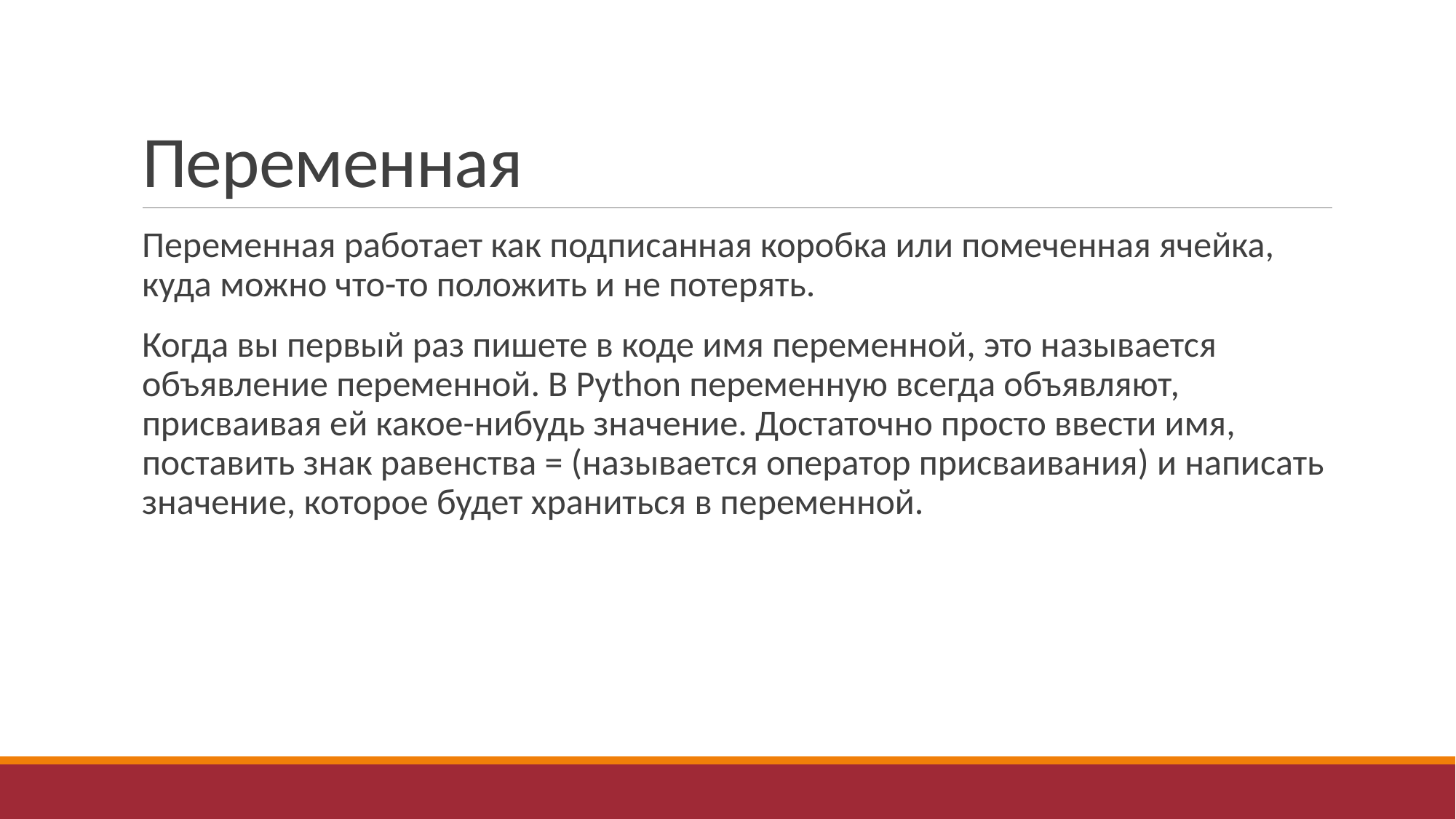

# Переменная
Переменная работает как подписанная коробка или помеченная ячейка, куда можно что-то положить и не потерять.
Когда вы первый раз пишете в коде имя переменной, это называется объявление переменной. В Python переменную всегда объявляют, присваивая ей какое-нибудь значение. Достаточно просто ввести имя, поставить знак равенства = (называется оператор присваивания) и написать значение, которое будет храниться в переменной.